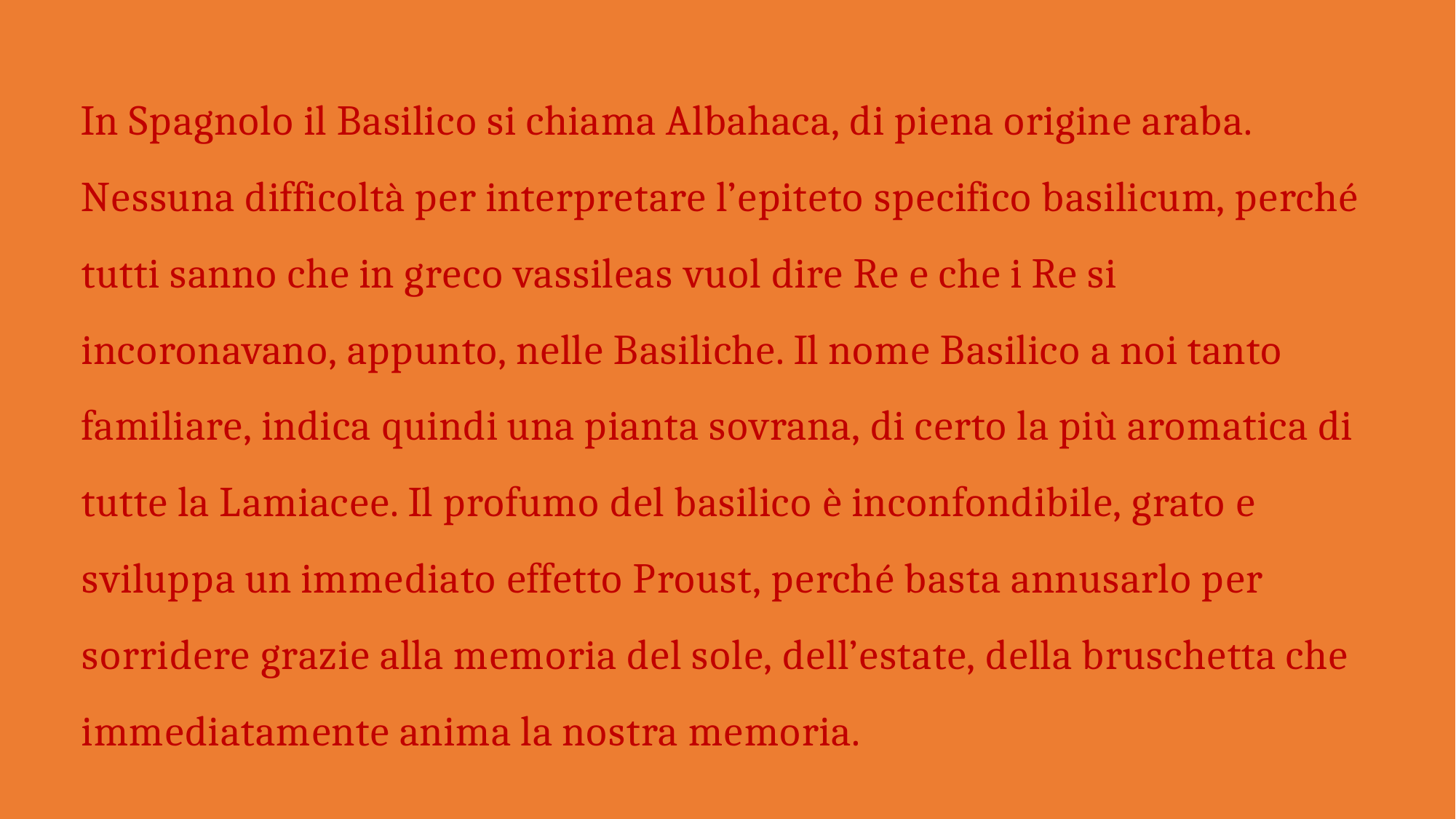

In Spagnolo il Basilico si chiama Albahaca, di piena origine araba. Nessuna difficoltà per interpretare l’epiteto specifico basilicum, perché tutti sanno che in greco vassileas vuol dire Re e che i Re si incoronavano, appunto, nelle Basiliche. Il nome Basilico a noi tanto familiare, indica quindi una pianta sovrana, di certo la più aromatica di tutte la Lamiacee. Il profumo del basilico è inconfondibile, grato e sviluppa un immediato effetto Proust, perché basta annusarlo per sorridere grazie alla memoria del sole, dell’estate, della bruschetta che immediatamente anima la nostra memoria.